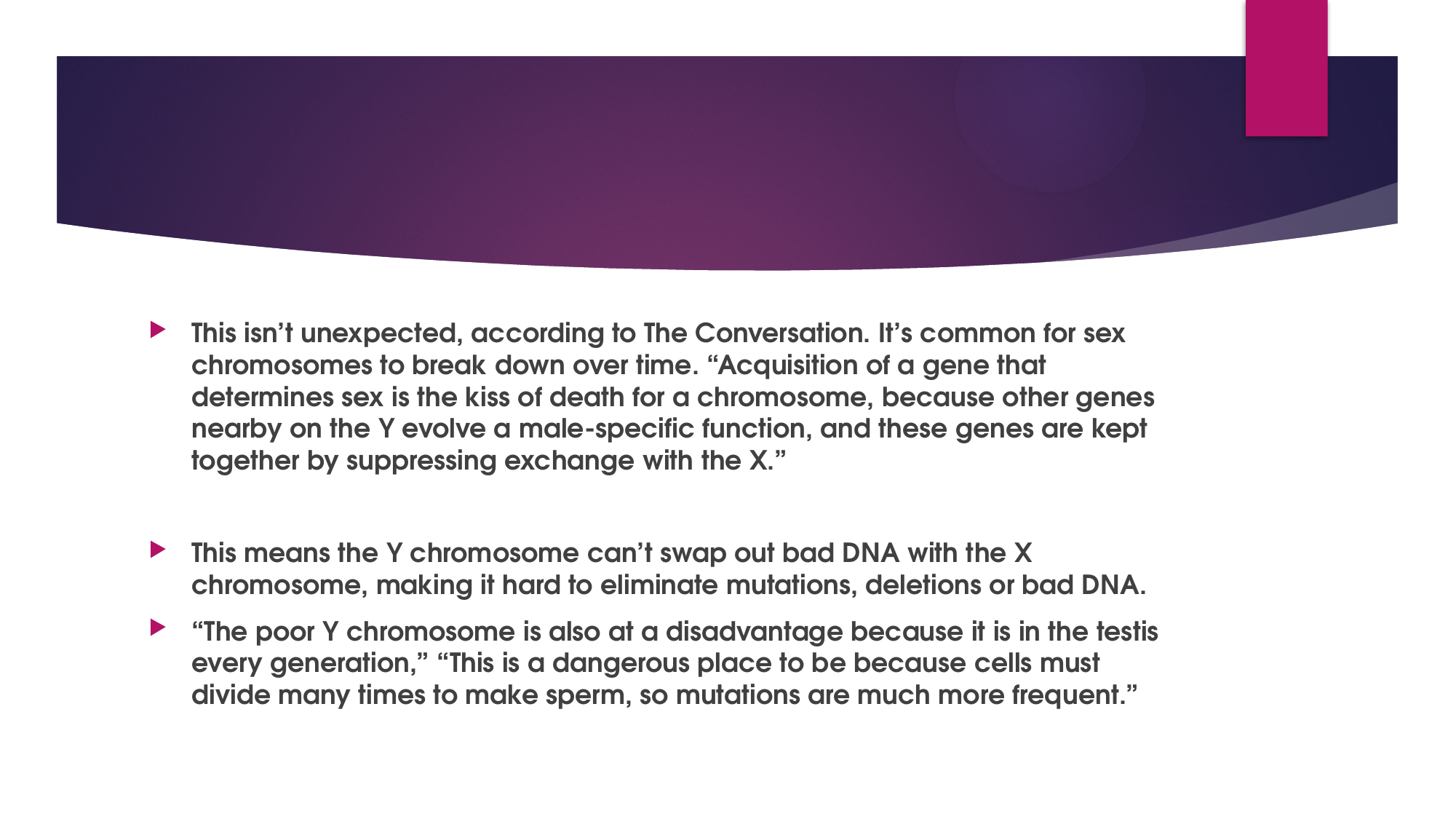

#
This isn’t unexpected, according to The Conversation. It’s common for sex chromosomes to break down over time. “Acquisition of a gene that determines sex is the kiss of death for a chromosome, because other genes nearby on the Y evolve a male-specific function, and these genes are kept together by suppressing exchange with the X.”

This means the Y chromosome can’t swap out bad DNA with the X chromosome, making it hard to eliminate mutations, deletions or bad DNA.
“The poor Y chromosome is also at a disadvantage because it is in the testis every generation,” “This is a dangerous place to be because cells must divide many times to make sperm, so mutations are much more frequent.”